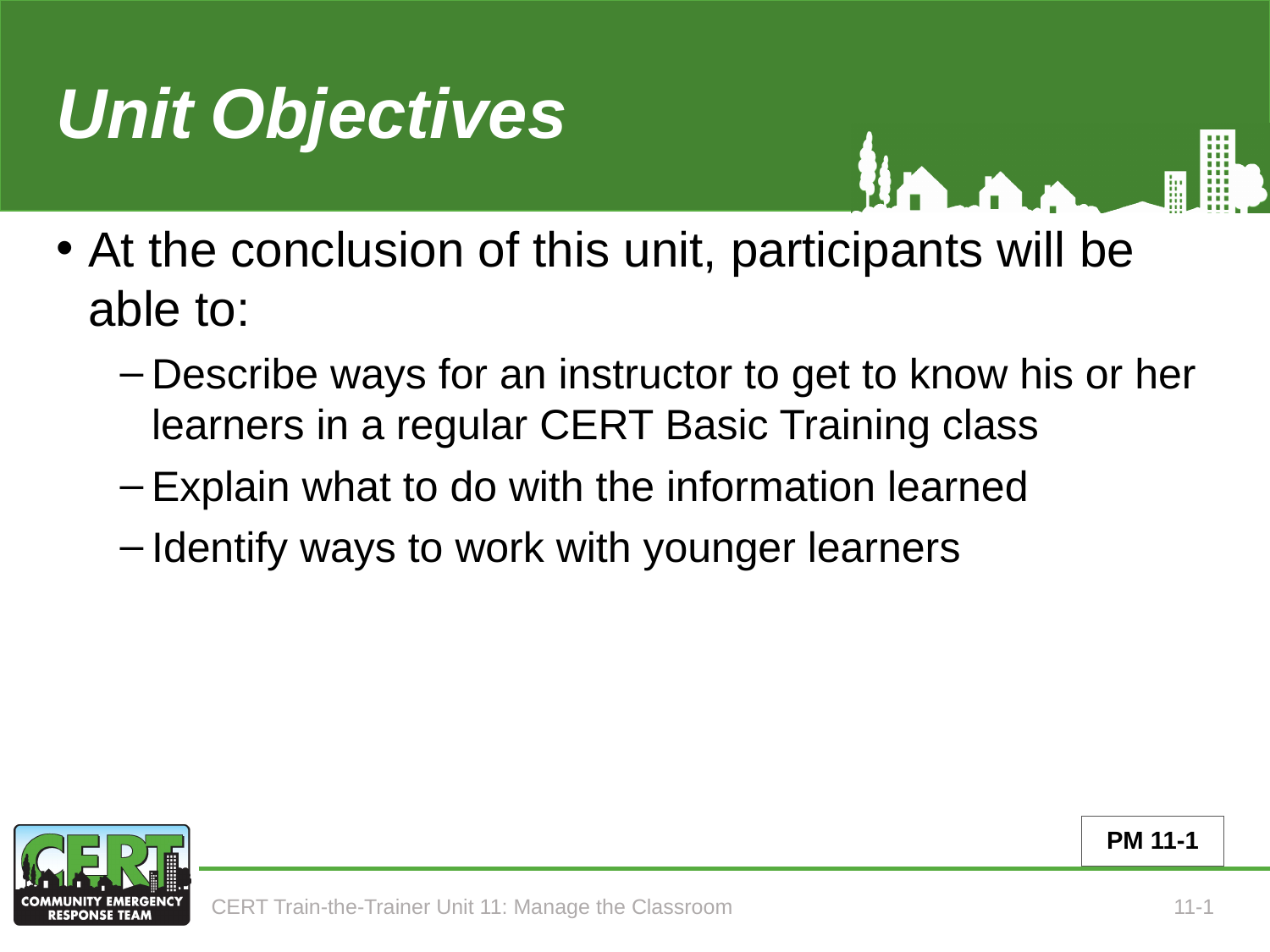

# Unit 11 Objectives
At the conclusion of this unit, participants will be able to:
Describe ways for an instructor to get to know his or her learners in a regular CERT Basic Training class
Explain what to do with the information learned
Identify ways to work with younger learners
PM 11-1
CERT Train-the-Trainer Unit 11: Manage the Classroom
11-1